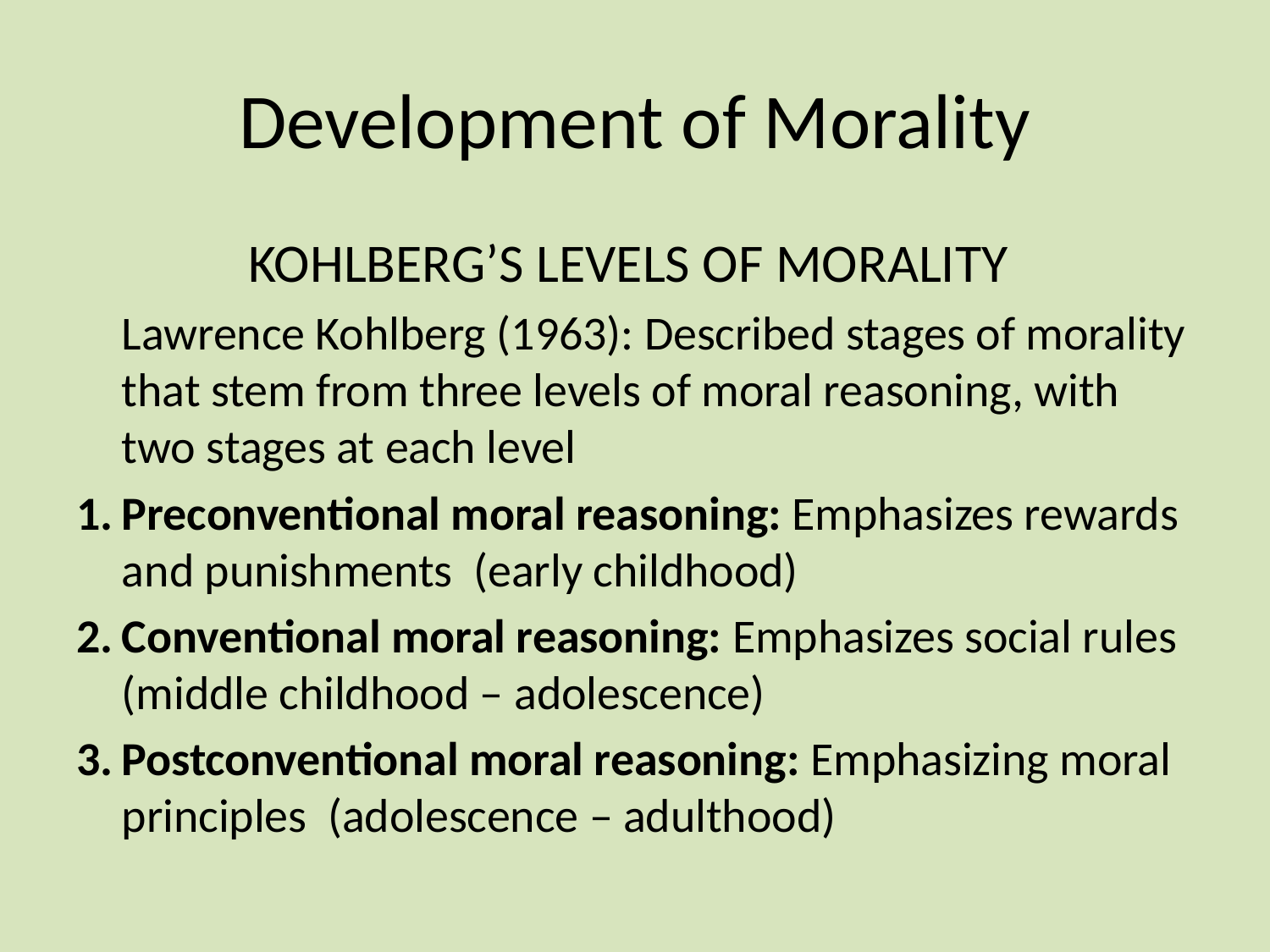

Development of Morality
KOHLBERG’S LEVELS OF MORALITY
	Lawrence Kohlberg (1963): Described stages of morality that stem from three levels of moral reasoning, with two stages at each level
Preconventional moral reasoning: Emphasizes rewards and punishments  (early childhood)
Conventional moral reasoning: Emphasizes social rules  (middle childhood – adolescence)
Postconventional moral reasoning: Emphasizing moral principles  (adolescence – adulthood)